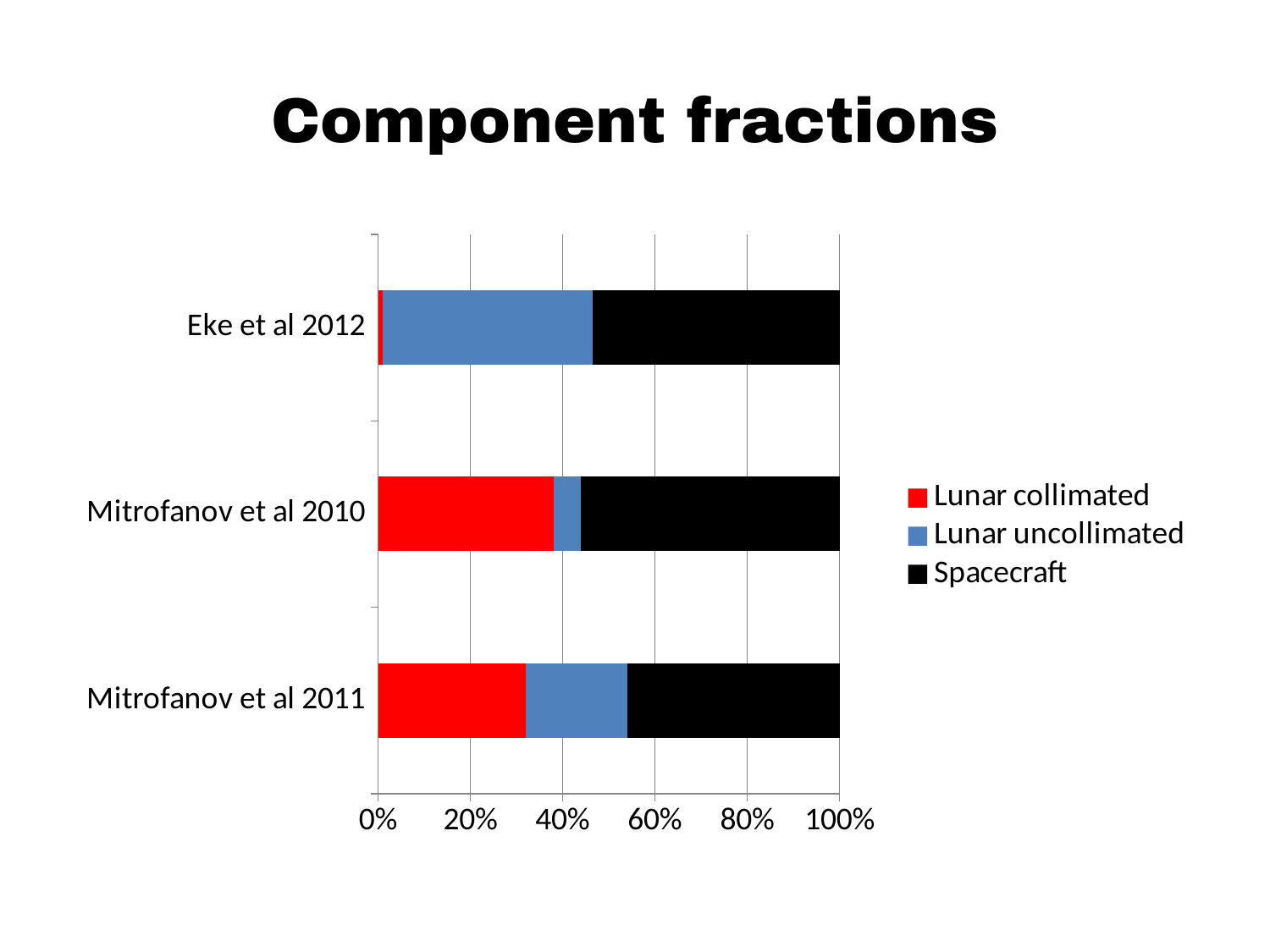

# Component fractions

### Chart

| Category | Lunar collimated | Lunar uncollimated | Spacecraft |
|---|---|---|---|
| Mitrofanov et al 2011 | 32.0 | 22.0 | 46.0 |
| Mitrofanov et al 2010 | 38.0 | 6.0 | 56.0 |
| Eke et al 2012 | 1.0 | 45.5 | 53.5 |